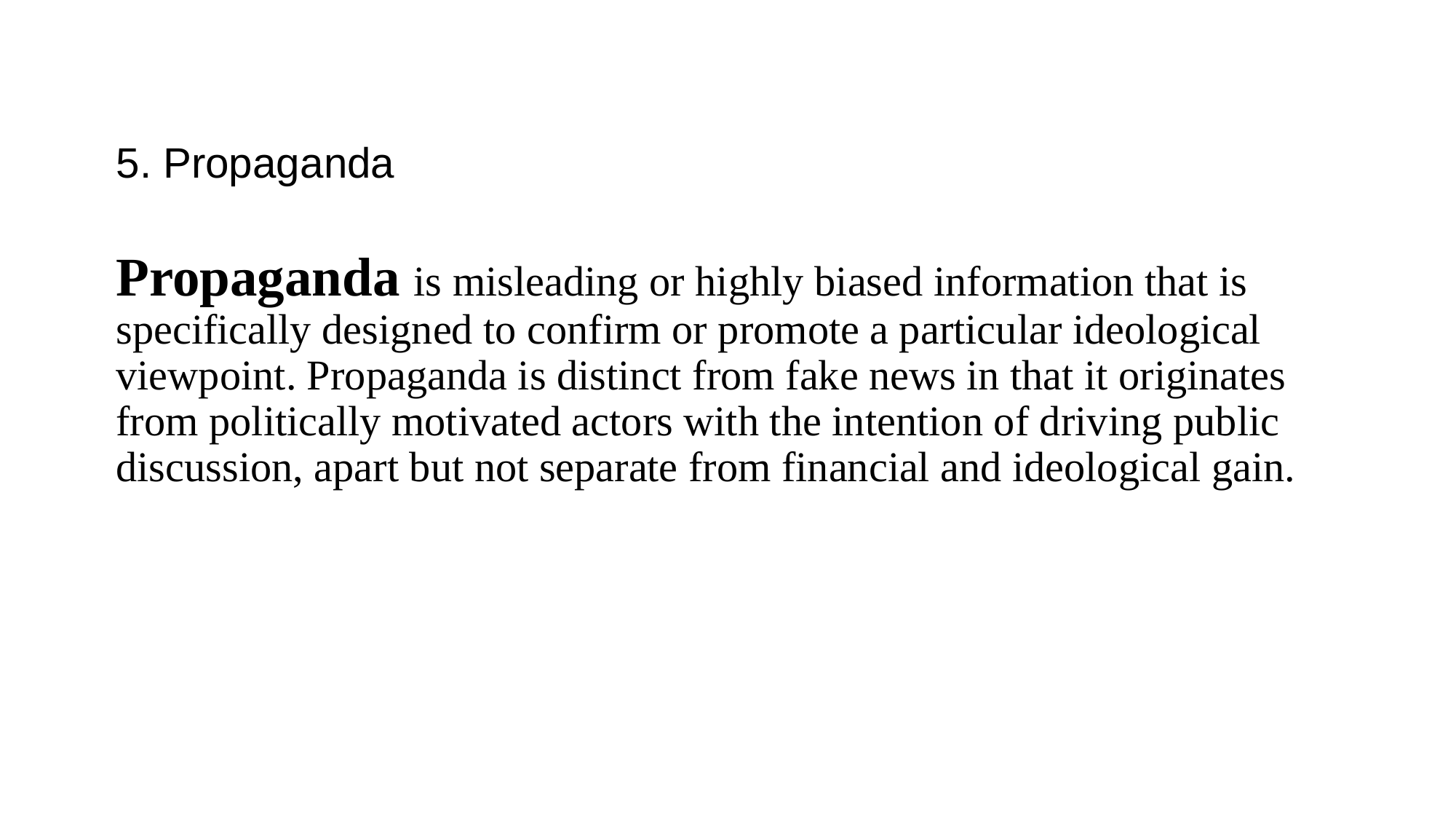

5. Propaganda
Propaganda is misleading or highly biased information that is specifically designed to confirm or promote a particular ideological viewpoint. Propaganda is distinct from fake news in that it originates from politically motivated actors with the intention of driving public discussion, apart but not separate from financial and ideological gain.